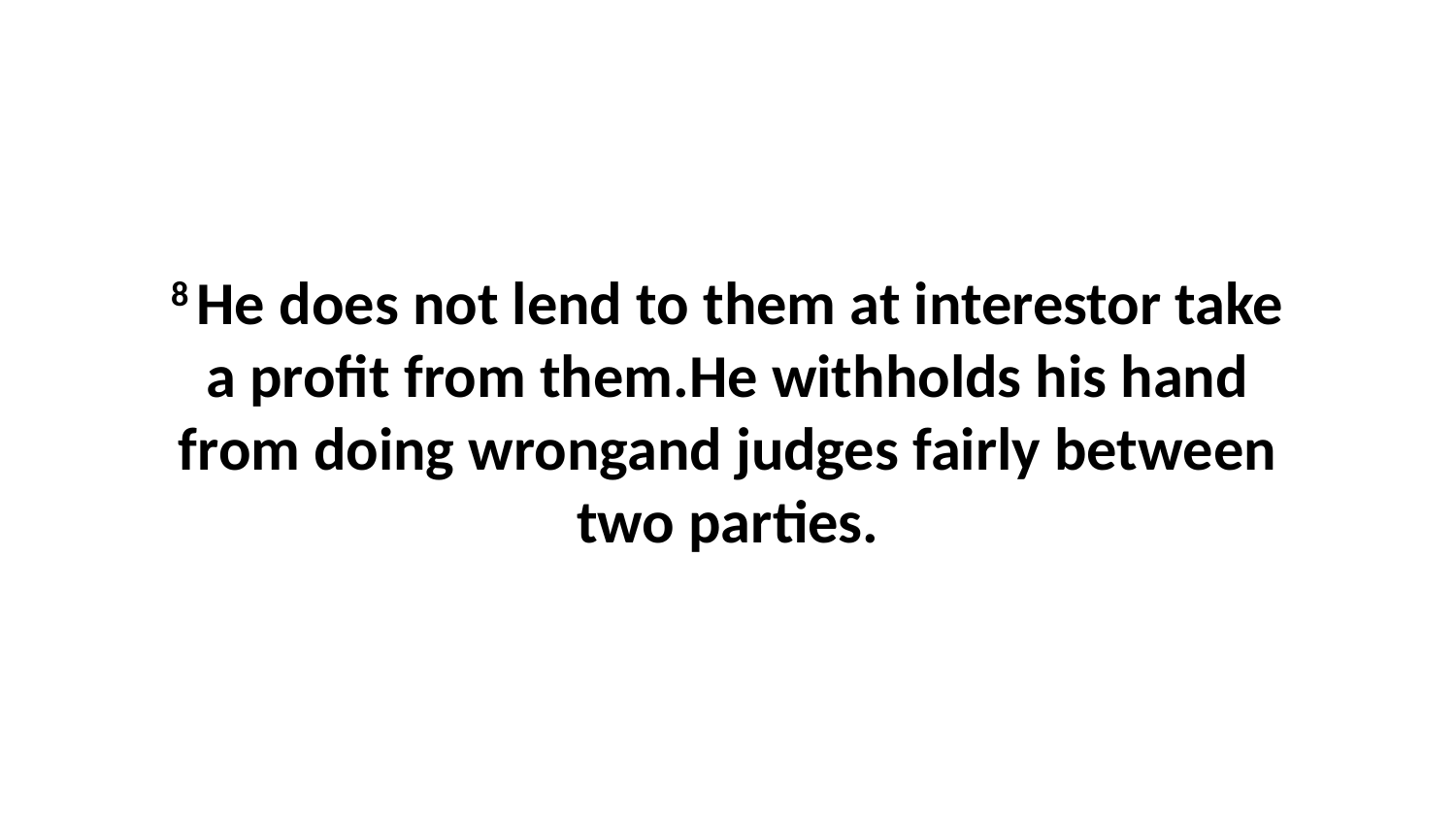

8 He does not lend to them at interestor take a profit from them.He withholds his hand from doing wrongand judges fairly between two parties.